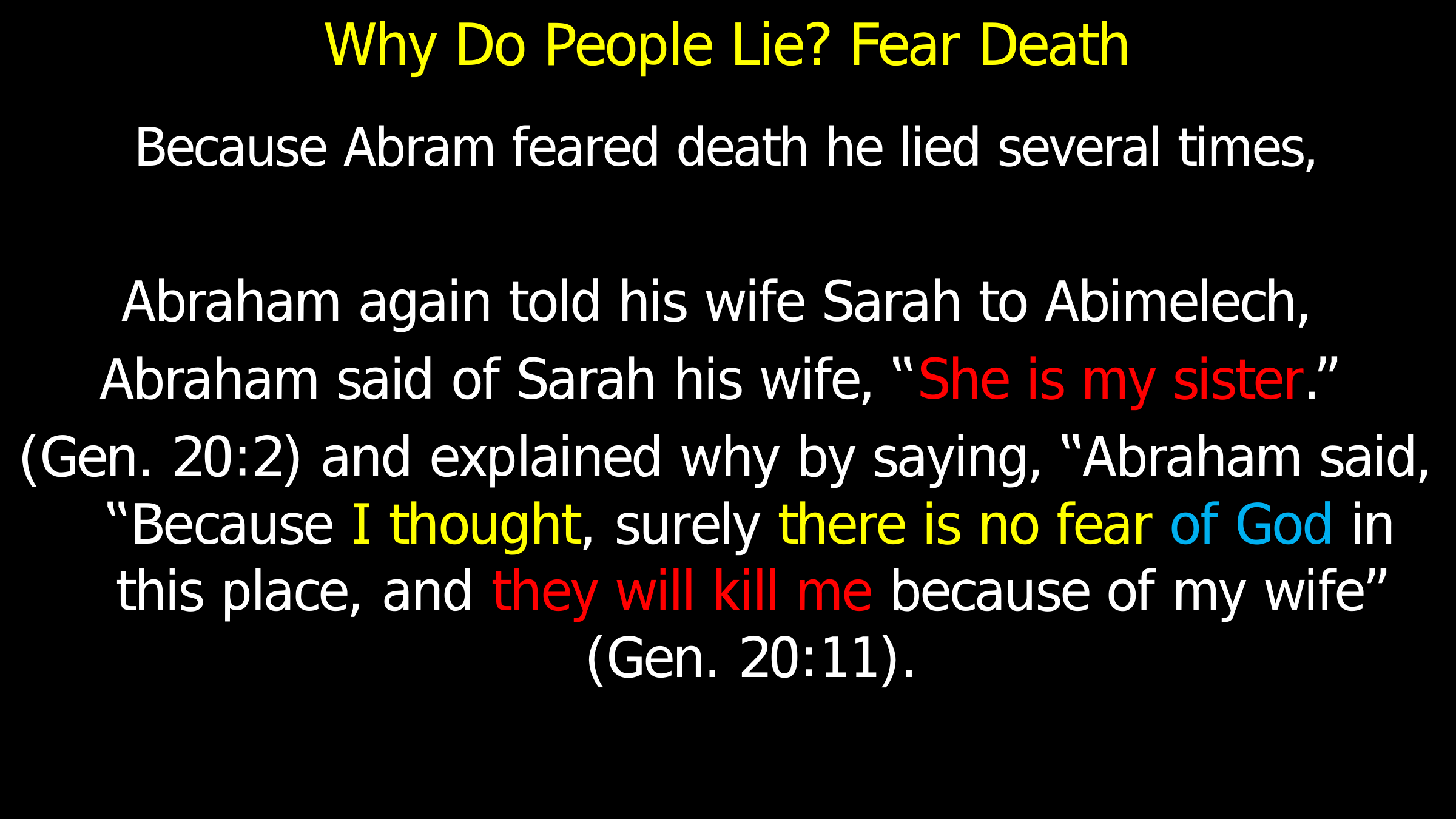

# Why Do People Lie? Fear Death
Because Abram feared death he lied several times,

Abraham again told his wife Sarah to Abimelech,
Abraham said of Sarah his wife, “She is my sister.”
(Gen. 20:2) and explained why by saying, “Abraham said, “Because I thought, surely there is no fear of God in this place, and they will kill me because of my wife” (Gen. 20:11).